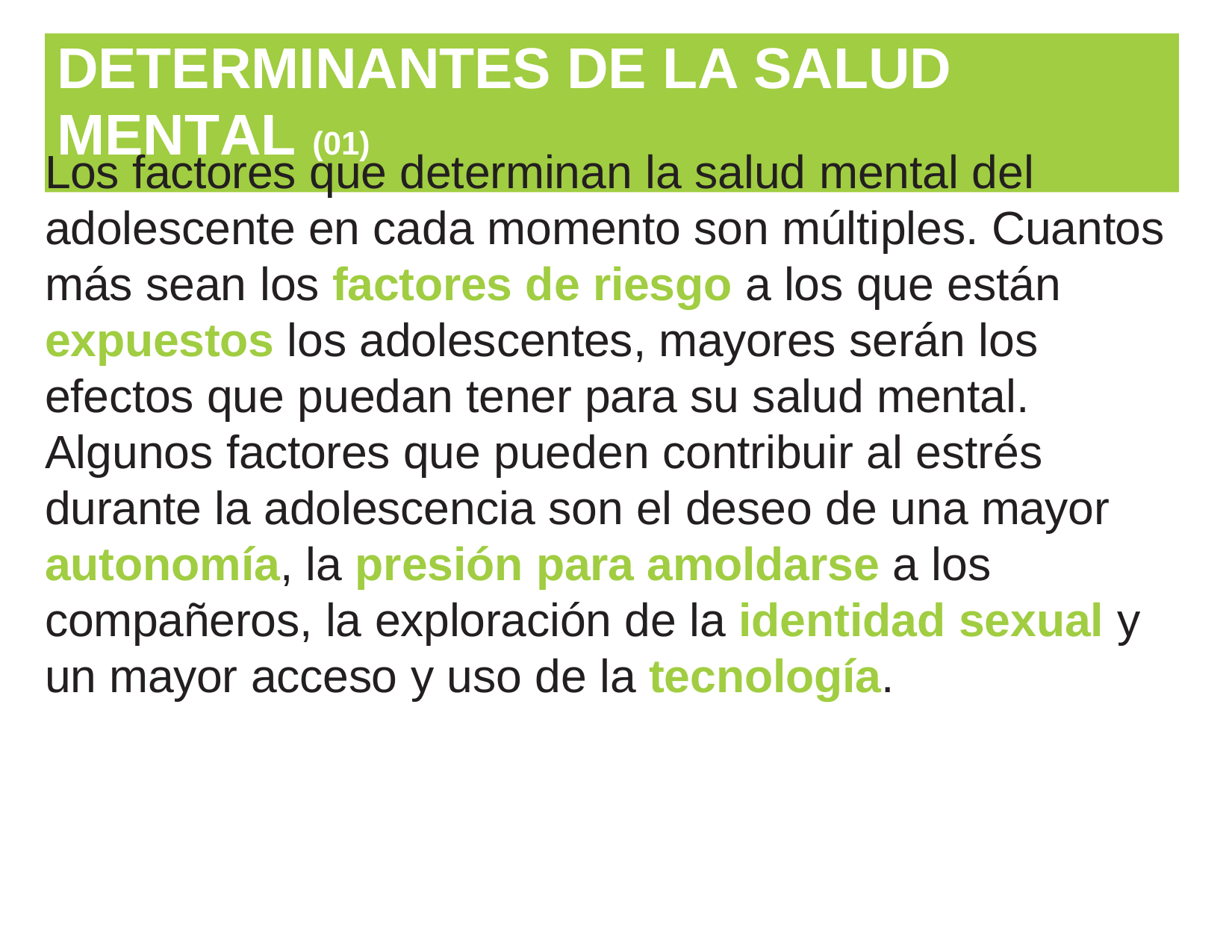

DETERMINANTES DE LA SALUD MENTAL (01)
Los factores que determinan la salud mental del adolescente en cada momento son múltiples. Cuantos más sean los factores de riesgo a los que están expuestos los adolescentes, mayores serán los efectos que puedan tener para su salud mental. Algunos factores que pueden contribuir al estrés durante la adolescencia son el deseo de una mayor autonomía, la presión para amoldarse a los compañeros, la exploración de la identidad sexual y un mayor acceso y uso de la tecnología.